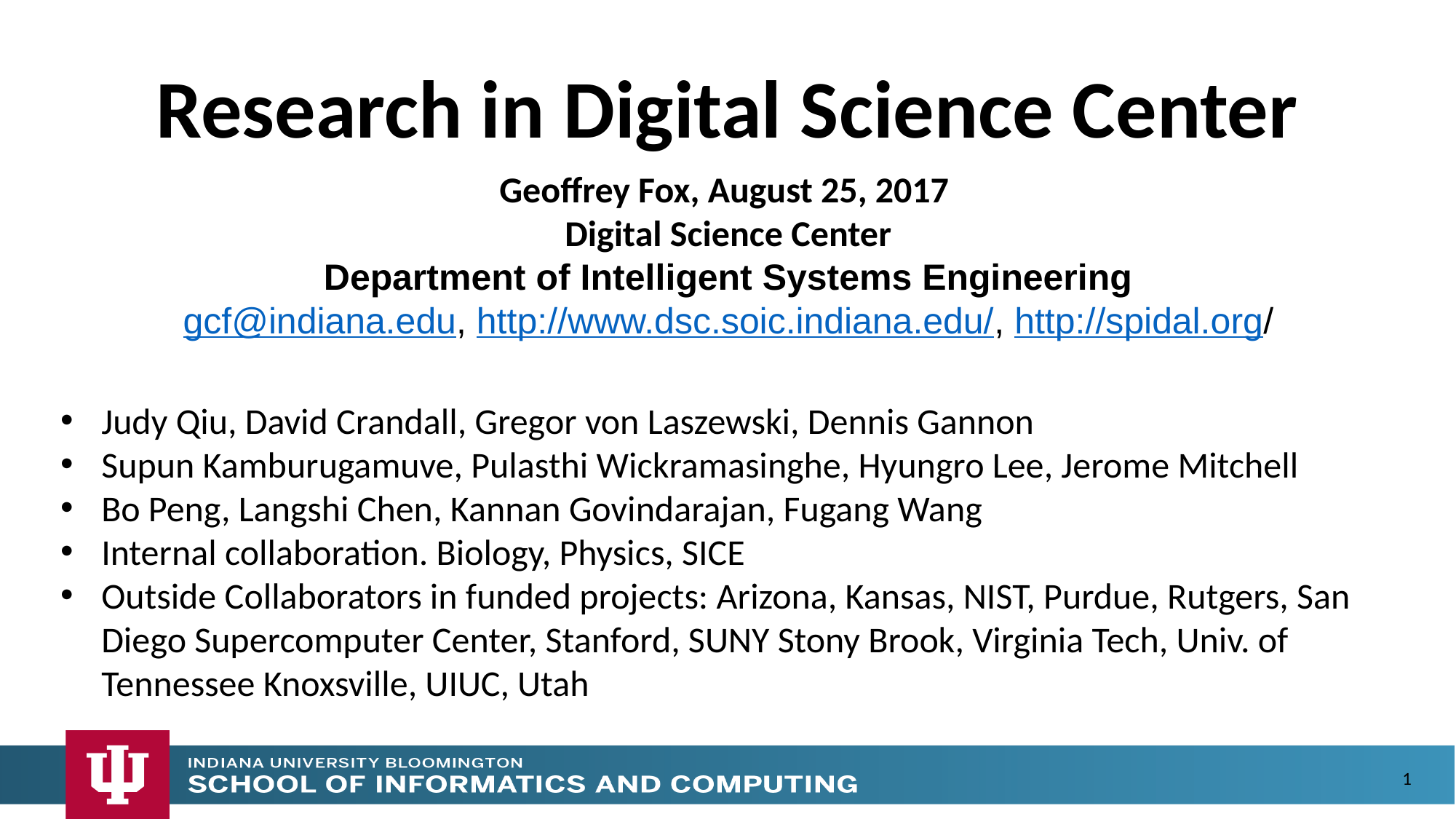

# Research in Digital Science Center
Geoffrey Fox, August 25, 2017
Digital Science Center
Department of Intelligent Systems Engineering
gcf@indiana.edu, http://www.dsc.soic.indiana.edu/, http://spidal.org/
Judy Qiu, David Crandall, Gregor von Laszewski, Dennis Gannon
Supun Kamburugamuve, Pulasthi Wickramasinghe, Hyungro Lee, Jerome Mitchell
Bo Peng, Langshi Chen, Kannan Govindarajan, Fugang Wang
Internal collaboration. Biology, Physics, SICE
Outside Collaborators in funded projects: Arizona, Kansas, NIST, Purdue, Rutgers, San Diego Supercomputer Center, Stanford, SUNY Stony Brook, Virginia Tech, Univ. of Tennessee Knoxsville, UIUC, Utah
1